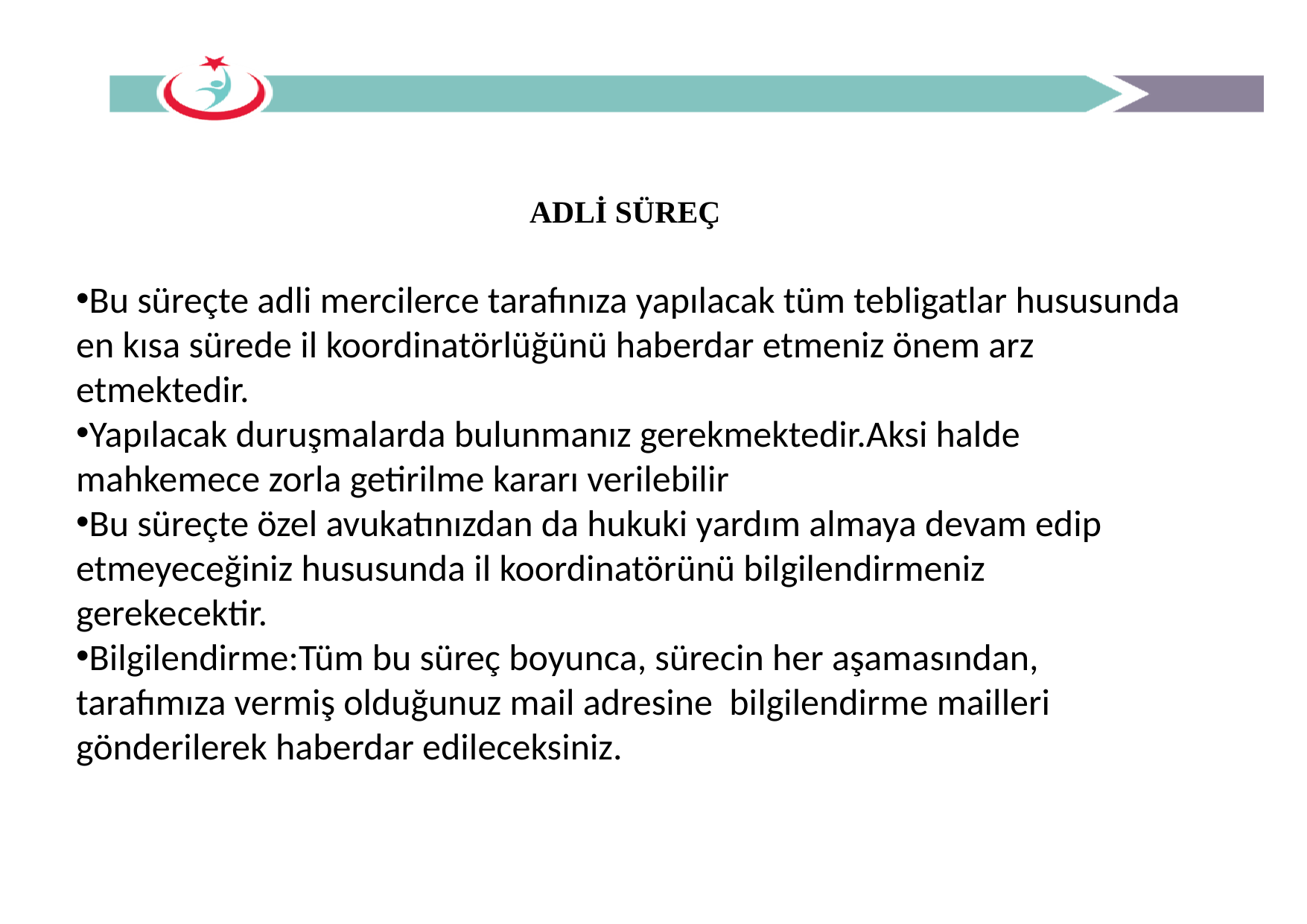

# ADLİ SÜREÇ
Bu süreçte adli mercilerce tarafınıza yapılacak tüm tebligatlar hususunda en kısa sürede il koordinatörlüğünü haberdar etmeniz önem arz etmektedir.
Yapılacak duruşmalarda bulunmanız gerekmektedir.Aksi halde mahkemece zorla getirilme kararı verilebilir
Bu süreçte özel avukatınızdan da hukuki yardım almaya devam edip etmeyeceğiniz hususunda il koordinatörünü bilgilendirmeniz gerekecektir.
Bilgilendirme:Tüm bu süreç boyunca, sürecin her aşamasından, tarafımıza vermiş olduğunuz mail adresine  bilgilendirme mailleri gönderilerek haberdar edileceksiniz.